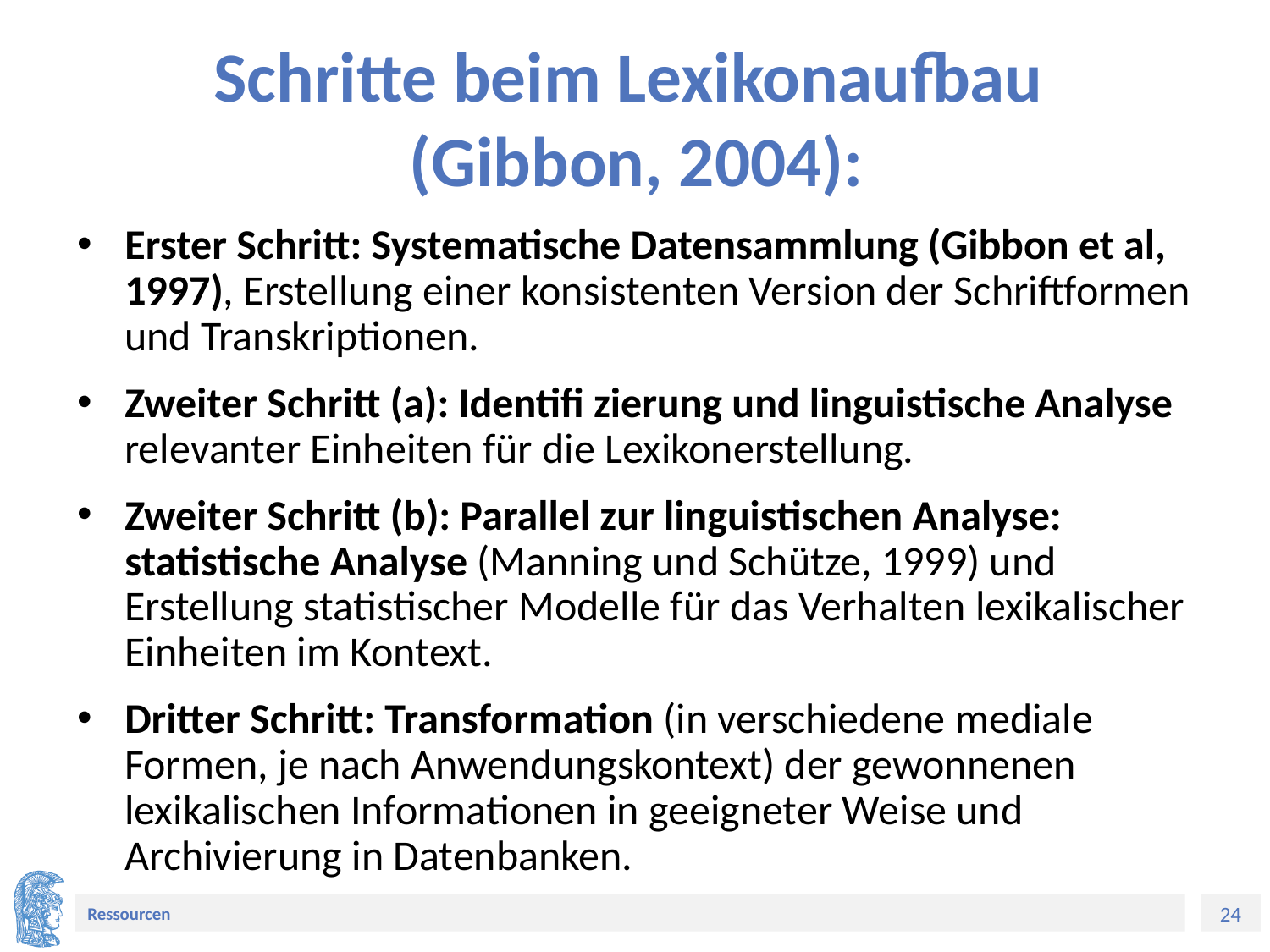

# Schritte beim Lexikonaufbau (Gibbon, 2004):
Erster Schritt: Systematische Datensammlung (Gibbon et al, 1997), Erstellung einer konsistenten Version der Schriftformen und Transkriptionen.
Zweiter Schritt (a): Identifi zierung und linguistische Analyse relevanter Einheiten für die Lexikonerstellung.
Zweiter Schritt (b): Parallel zur linguistischen Analyse: statistische Analyse (Manning und Schütze, 1999) und Erstellung statistischer Modelle für das Verhalten lexikalischer Einheiten im Kontext.
Dritter Schritt: Transformation (in verschiedene mediale Formen, je nach Anwendungskontext) der gewonnenen lexikalischen Informationen in geeigneter Weise und Archivierung in Datenbanken.